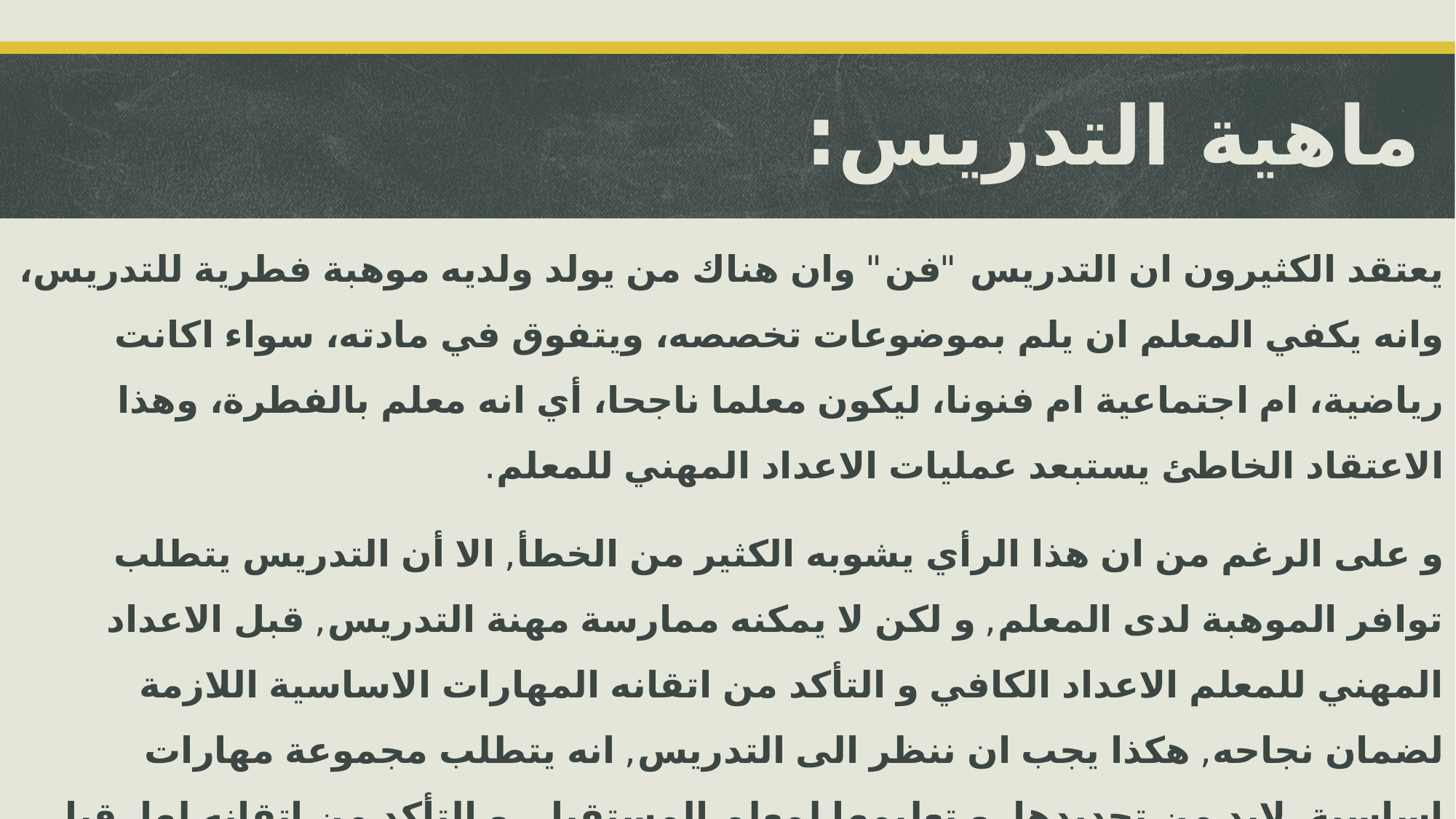

# ماهية التدريس:
يعتقد الكثيرون ان التدريس "فن" وان هناك من يولد ولديه موهبة فطرية للتدريس، وانه يكفي المعلم ان يلم بموضوعات تخصصه، ويتفوق في مادته، سواء اكانت رياضية، ام اجتماعية ام فنونا، ليكون معلما ناجحا، أي انه معلم بالفطرة، وهذا الاعتقاد الخاطئ يستبعد عمليات الاعداد المهني للمعلم.
و على الرغم من ان هذا الرأي يشوبه الكثير من الخطأ, الا أن التدريس يتطلب توافر الموهبة لدى المعلم, و لكن لا يمكنه ممارسة مهنة التدريس, قبل الاعداد المهني للمعلم الاعداد الكافي و التأكد من اتقانه المهارات الاساسية اللازمة لضمان نجاحه, هكذا يجب ان ننظر الى التدريس, انه يتطلب مجموعة مهارات اساسية, لابد من تحديدها, و تعليمها لمعلم المستقبل, و التأكد من اتقانه لها, قبل السماح له بالتدريس, و هذا بلا شك دور كليات اعداد المعلمين التي يجب ان تعيد النظر جذريا في برامجها, و الطرق المتبعة فيها , لإعداد المعلم.